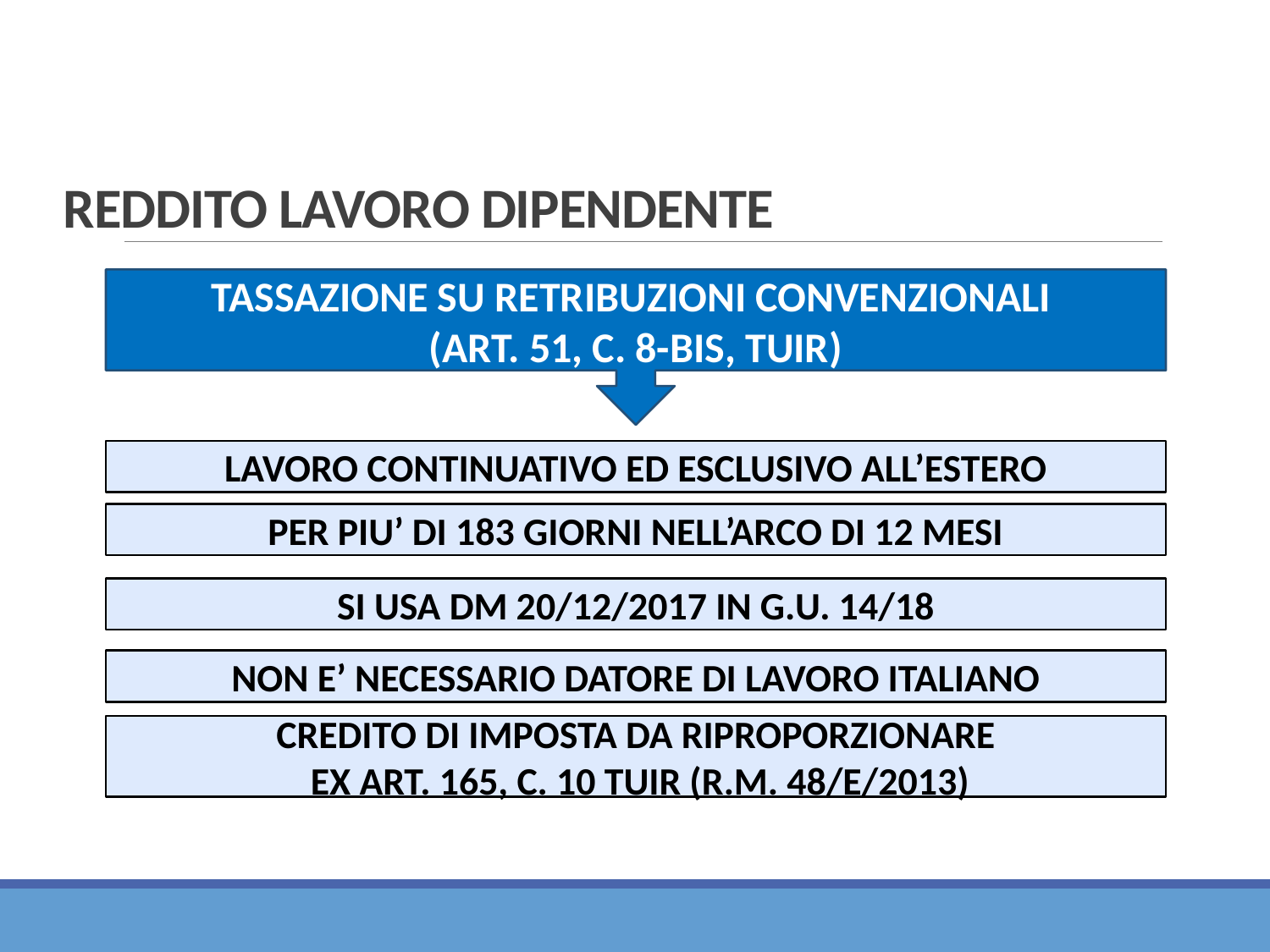

# REDDITO LAVORO DIPENDENTE
TASSAZIONE SU RETRIBUZIONI CONVENZIONALI
(ART. 51, C. 8-BIS, TUIR)
LAVORO CONTINUATIVO ED ESCLUSIVO ALL’ESTERO
PER PIU’ DI 183 GIORNI NELL’ARCO DI 12 MESI
SI USA DM 20/12/2017 IN G.U. 14/18
NON E’ NECESSARIO DATORE DI LAVORO ITALIANO
CREDITO DI IMPOSTA DA RIPROPORZIONARE
 EX ART. 165, C. 10 TUIR (R.M. 48/E/2013)